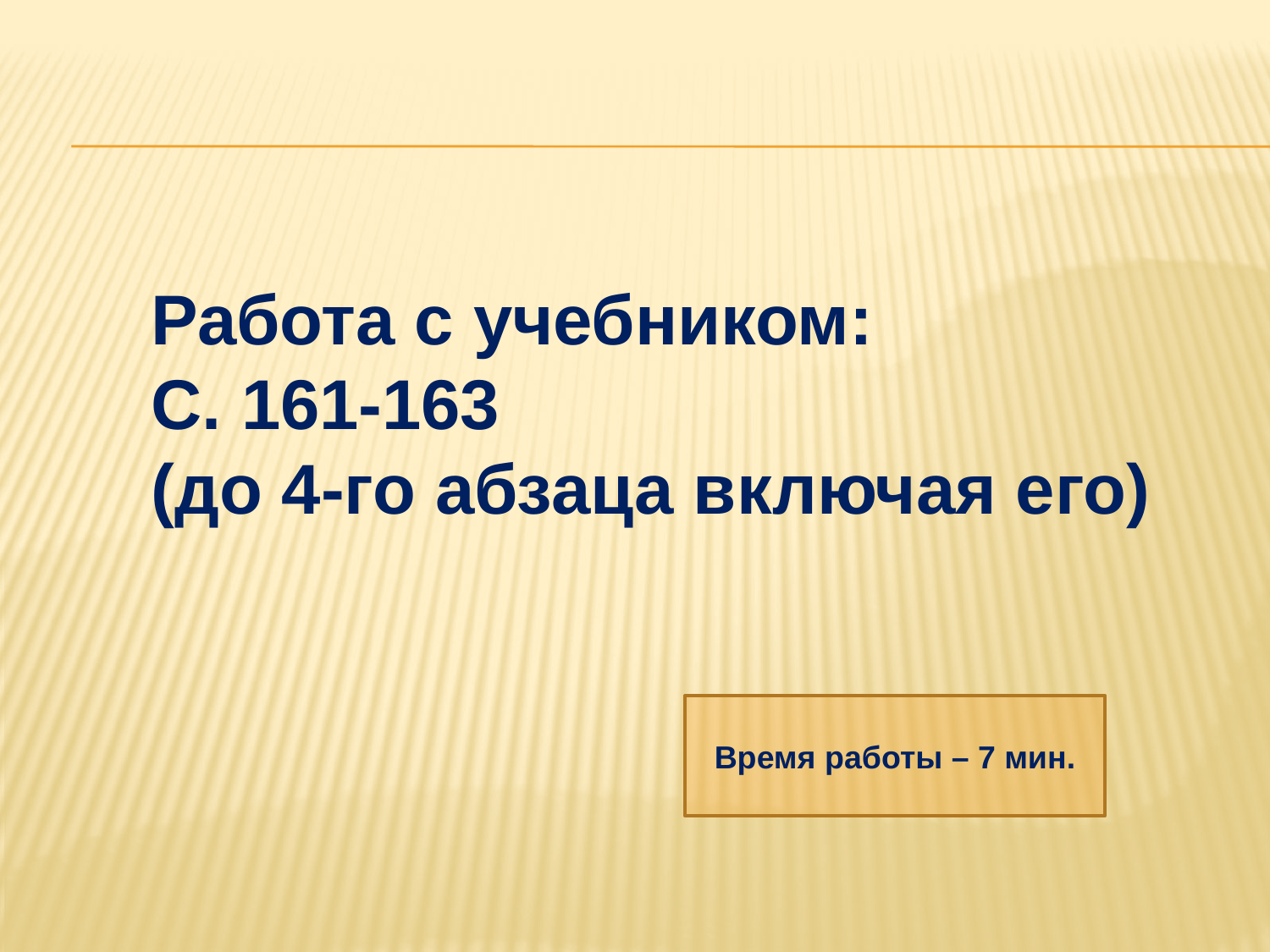

Работа с учебником:
С. 161-163
(до 4-го абзаца включая его)
Время работы – 7 мин.